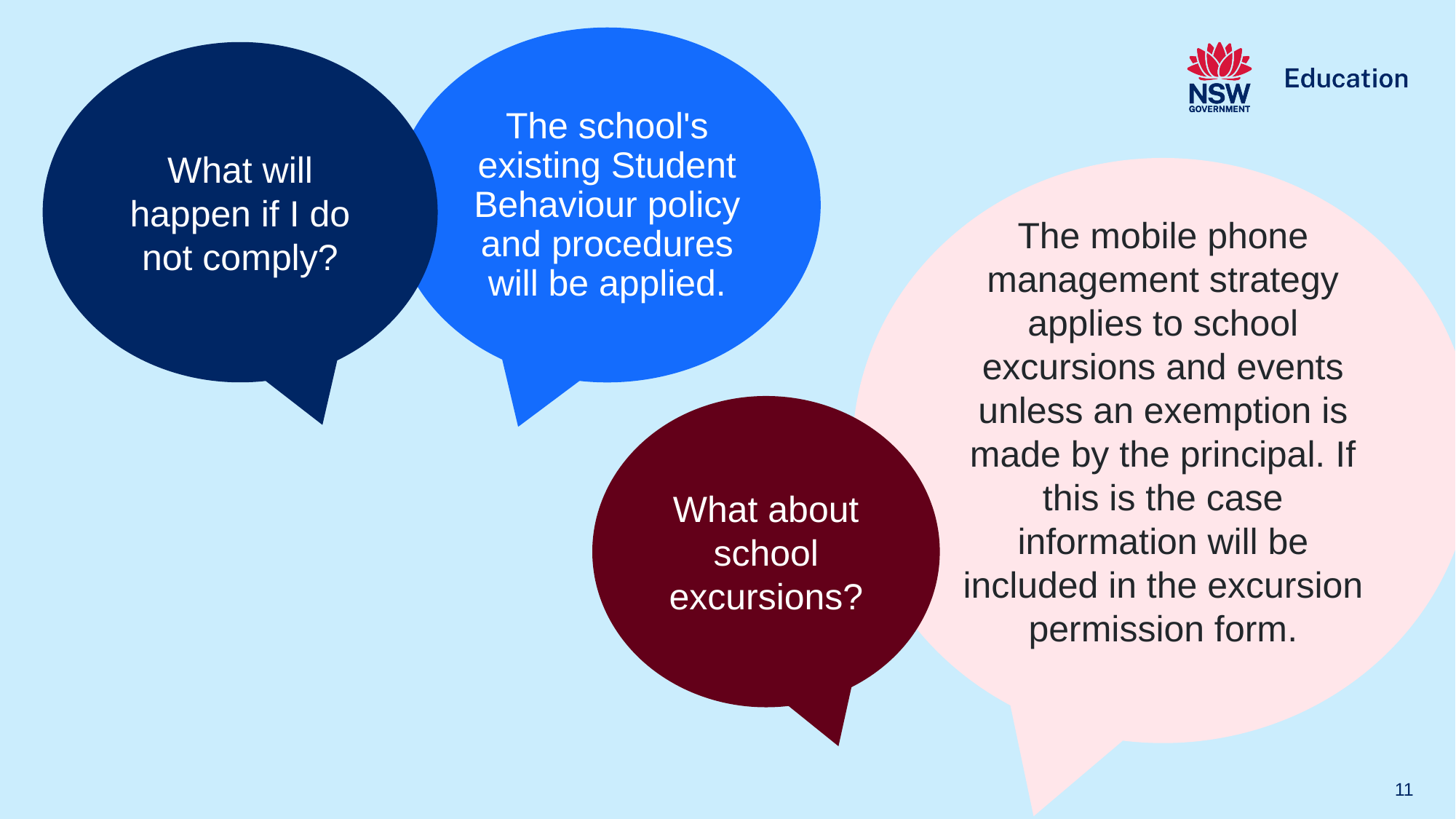

The school's existing Student Behaviour policy and procedures will be applied.
What will happen if I do not comply?
The mobile phone management strategy applies to school excursions and events unless an exemption is made by the principal. If this is the case information will be included in the excursion permission form.

What about school excursions?
11